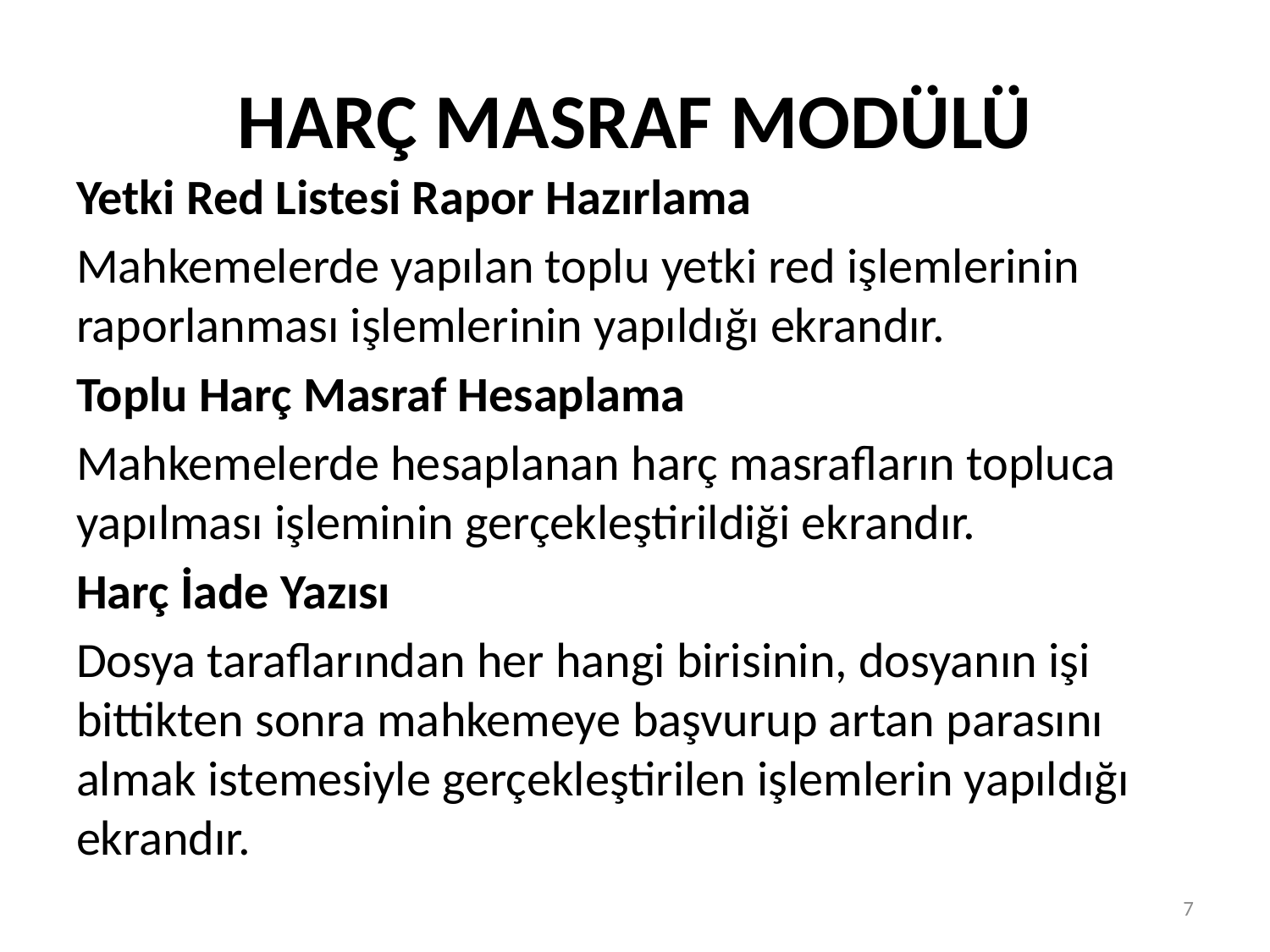

# HARÇ MASRAF MODÜLÜ
Yetki Red Listesi Rapor Hazırlama
Mahkemelerde yapılan toplu yetki red işlemlerinin raporlanması işlemlerinin yapıldığı ekrandır.
Toplu Harç Masraf Hesaplama
Mahkemelerde hesaplanan harç masrafların topluca yapılması işleminin gerçekleştirildiği ekrandır.
Harç İade Yazısı
Dosya taraflarından her hangi birisinin, dosyanın işi bittikten sonra mahkemeye başvurup artan parasını almak istemesiyle gerçekleştirilen işlemlerin yapıldığı ekrandır.
7